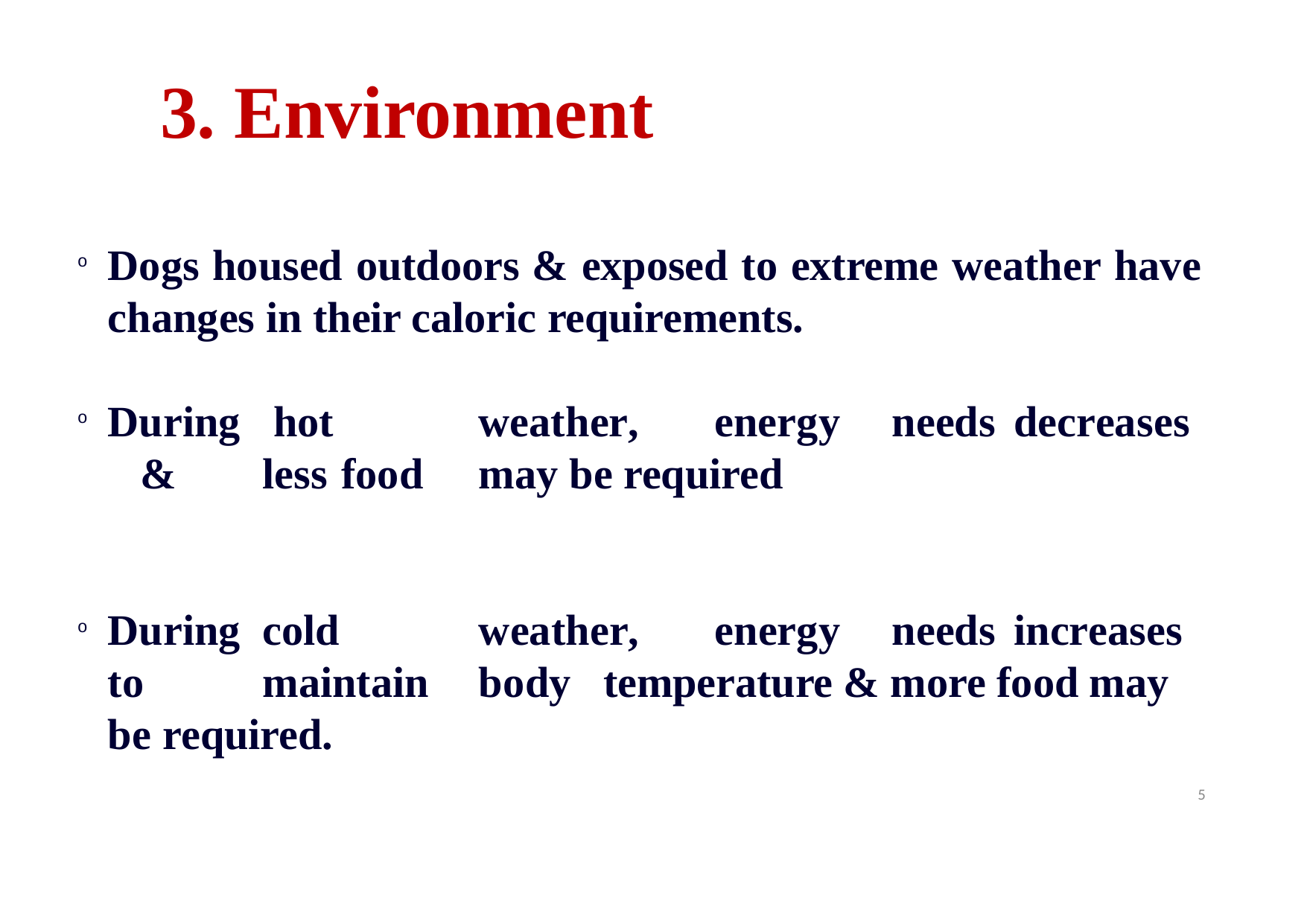

# 3. Environment
Dogs housed outdoors & exposed to extreme weather have changes in their caloric requirements.

During	 hot	weather,	energy	needs	decreases	&	less	 food	may be required

During	cold	weather,	energy	needs	increases to	maintain	body   temperature & more food may be required.

5